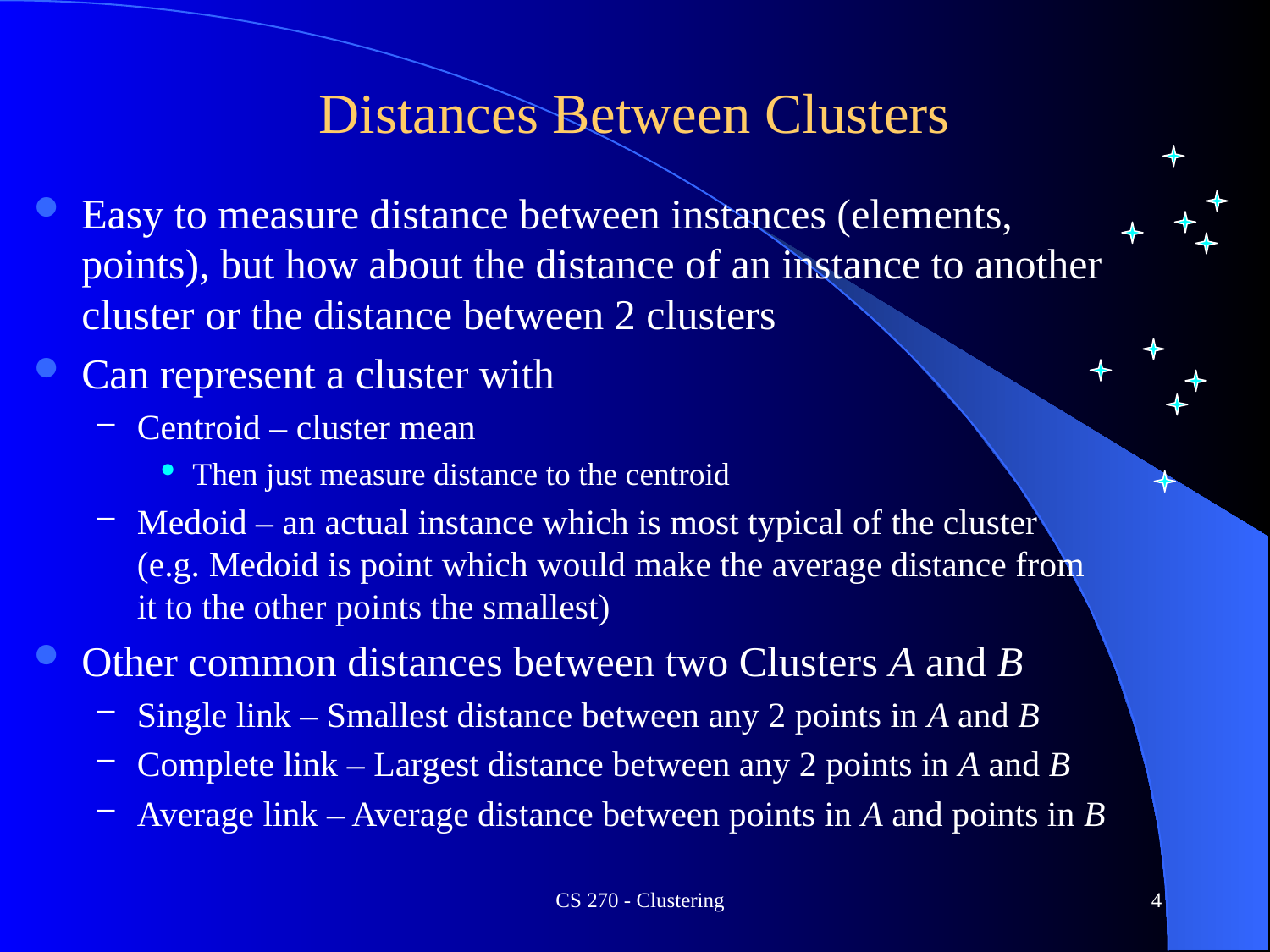

# Distances Between Clusters

Easy to measure distance between instances (elements, points), but how about the distance of an instance to another cluster or the distance between 2 clusters
Can represent a cluster with
Centroid – cluster mean
Then just measure distance to the centroid
Medoid – an actual instance which is most typical of the cluster (e.g. Medoid is point which would make the average distance from it to the other points the smallest)
Other common distances between two Clusters A and B
Single link – Smallest distance between any 2 points in A and B
Complete link – Largest distance between any 2 points in A and B
Average link – Average distance between points in A and points in B

CS 270 - Clustering
4